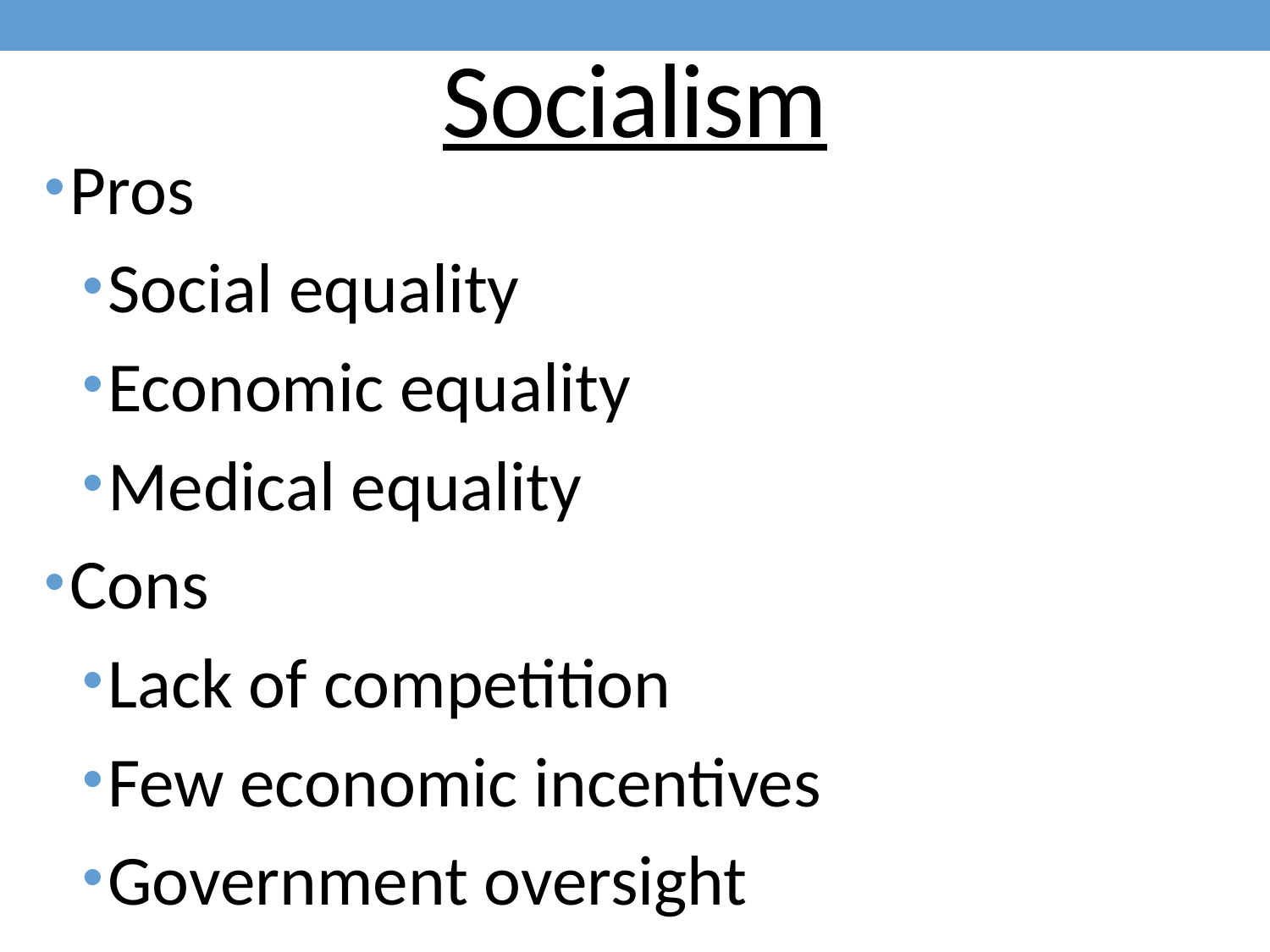

# Socialism
Pros
Social equality
Economic equality
Medical equality
Cons
Lack of competition
Few economic incentives
Government oversight